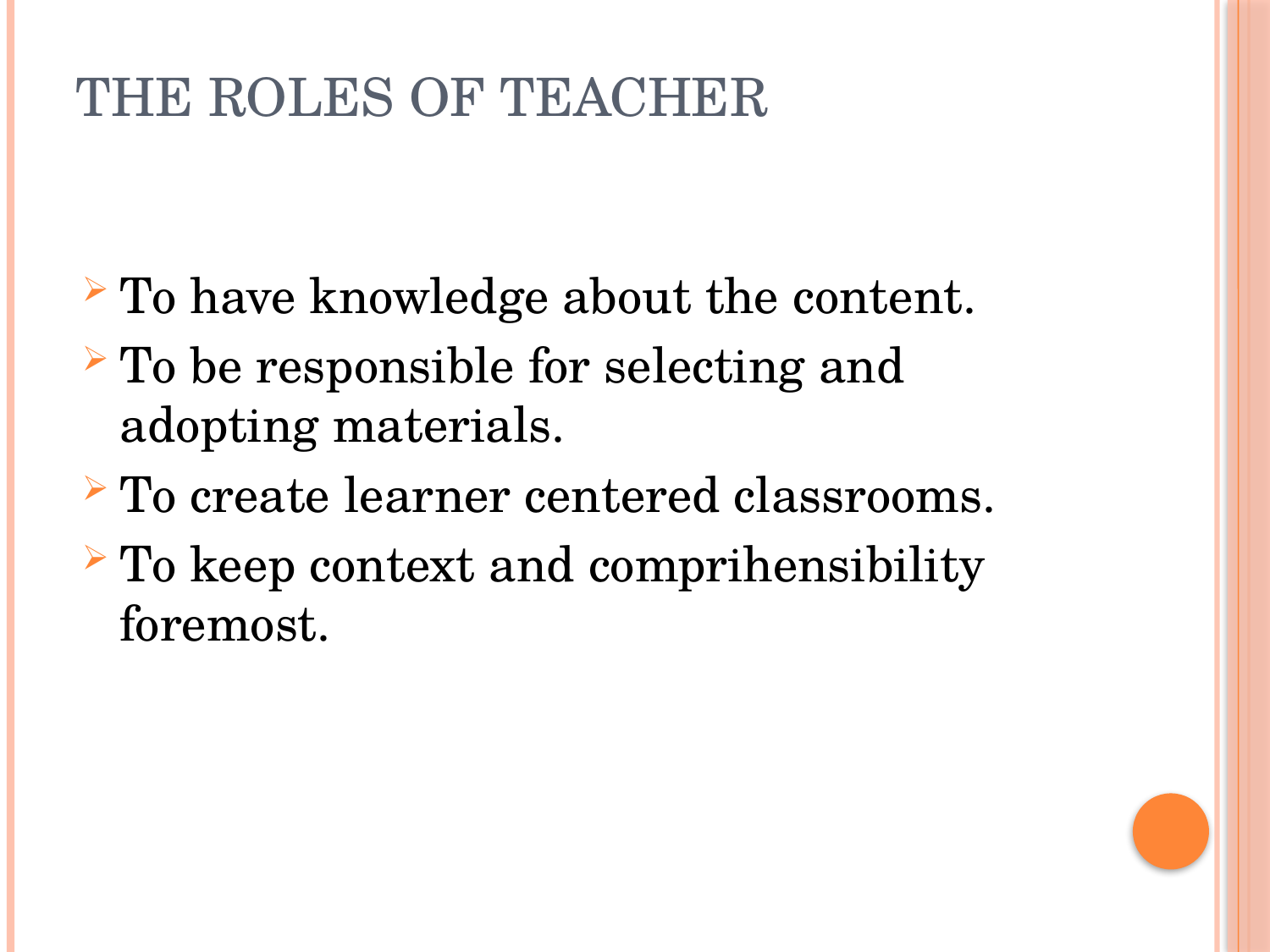

# THE ROLES OF TEACHER
To have knowledge about the content.
To be responsible for selecting and adopting materials.
To create learner centered classrooms.
To keep context and comprihensibility foremost.